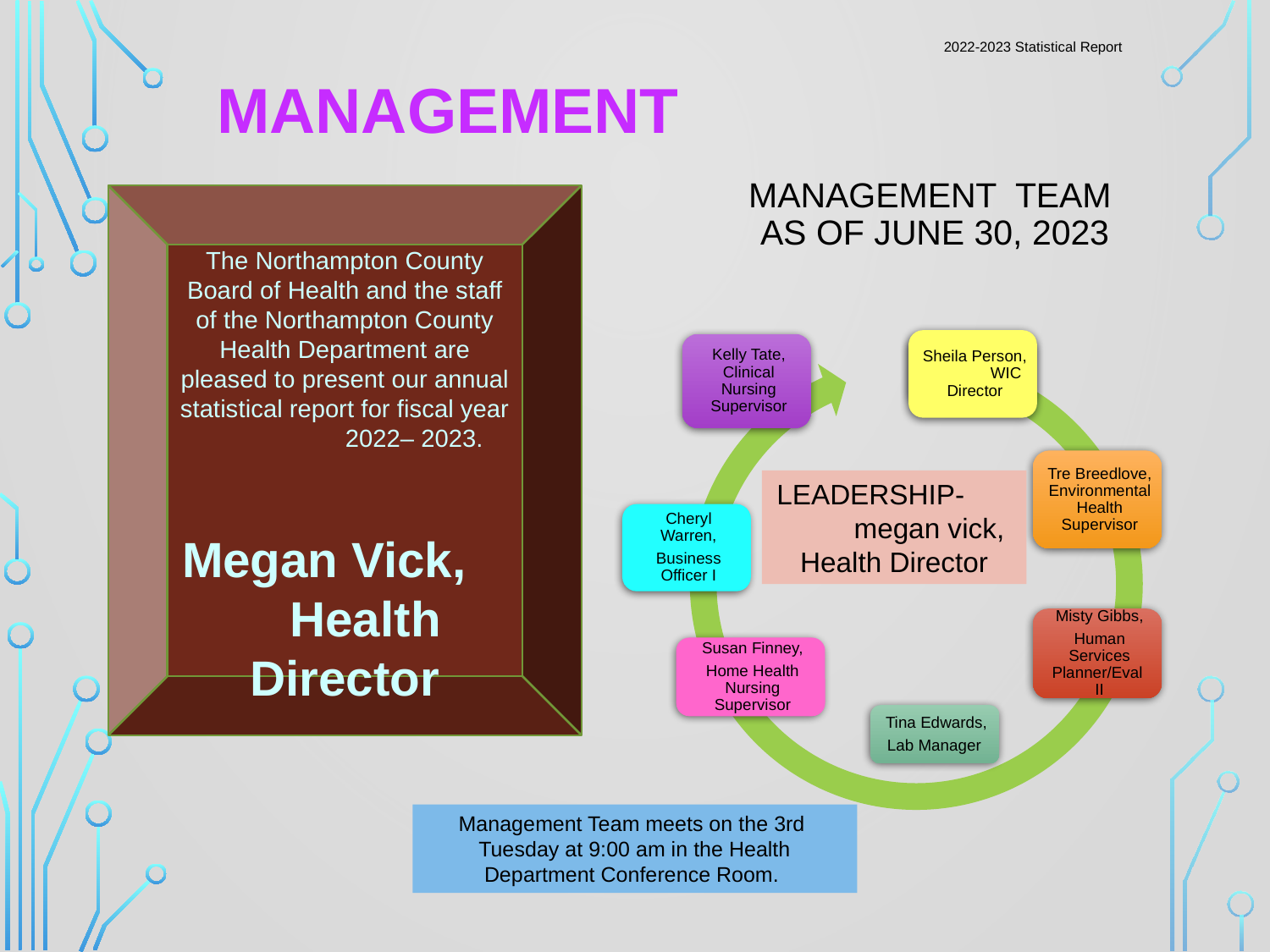

2022-2023 Statistical Report

# Management

Management  Team  as of June 30, 2023

The Northampton County Board of Health and the staff of the Northampton County Health Department are pleased to present our annual statistical report for fiscal year                      2022– 2023.

Megan Vick,       Health Director
Tre Breedlove, Environmental Health Supervisor

Cheryl Warren,
Business Officer I
Sheila Person,               WIC Director
Tina Edwards,
Lab Manager
Susan Finney,
Home Health Nursing Supervisor
Misty Gibbs,
Human Services Planner/Eval  II
Kelly Tate, Clinical Nursing Supervisor

LEADERSHIP-                megan vick, Health Director
Management Team meets on the 3rd  Tuesday at 9:00 am in the Health Department Conference Room.